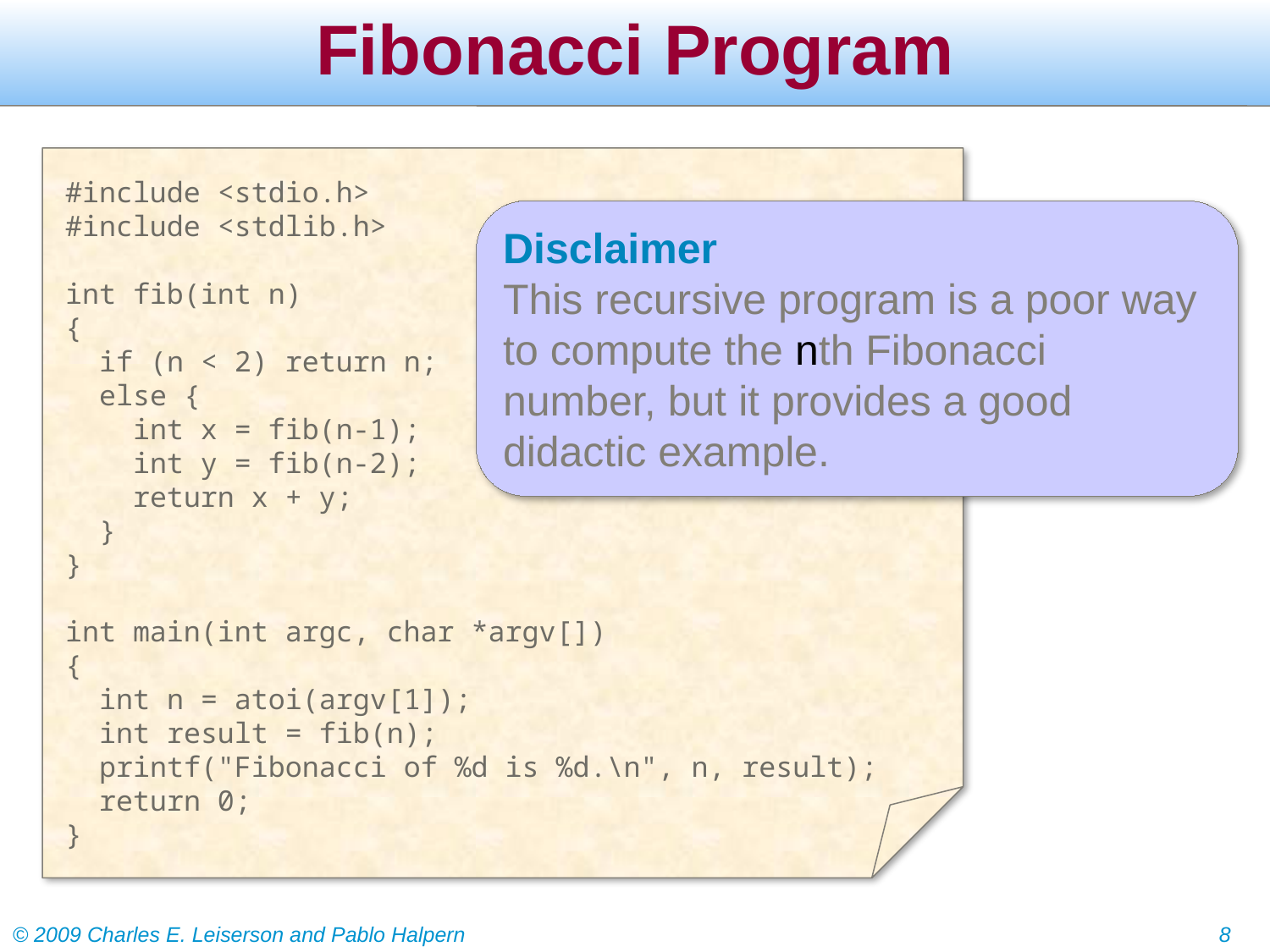

# Fibonacci Program

#include <stdio.h>
#include <stdlib.h>

int fib(int n)
{
  if (n < 2) return n;
  else {
    int x = fib(n-1);
    int y = fib(n-2);
    return x + y;
  }
}

int main(int argc, char *argv[])
{
  int n = atoi(argv[1]);
  int result = fib(n);
  printf("Fibonacci of %d is %d.\n", n, result);
  return 0;
}
Disclaimer
This recursive program is a poor way to compute the nth Fibonacci number, but it provides a good didactic example.